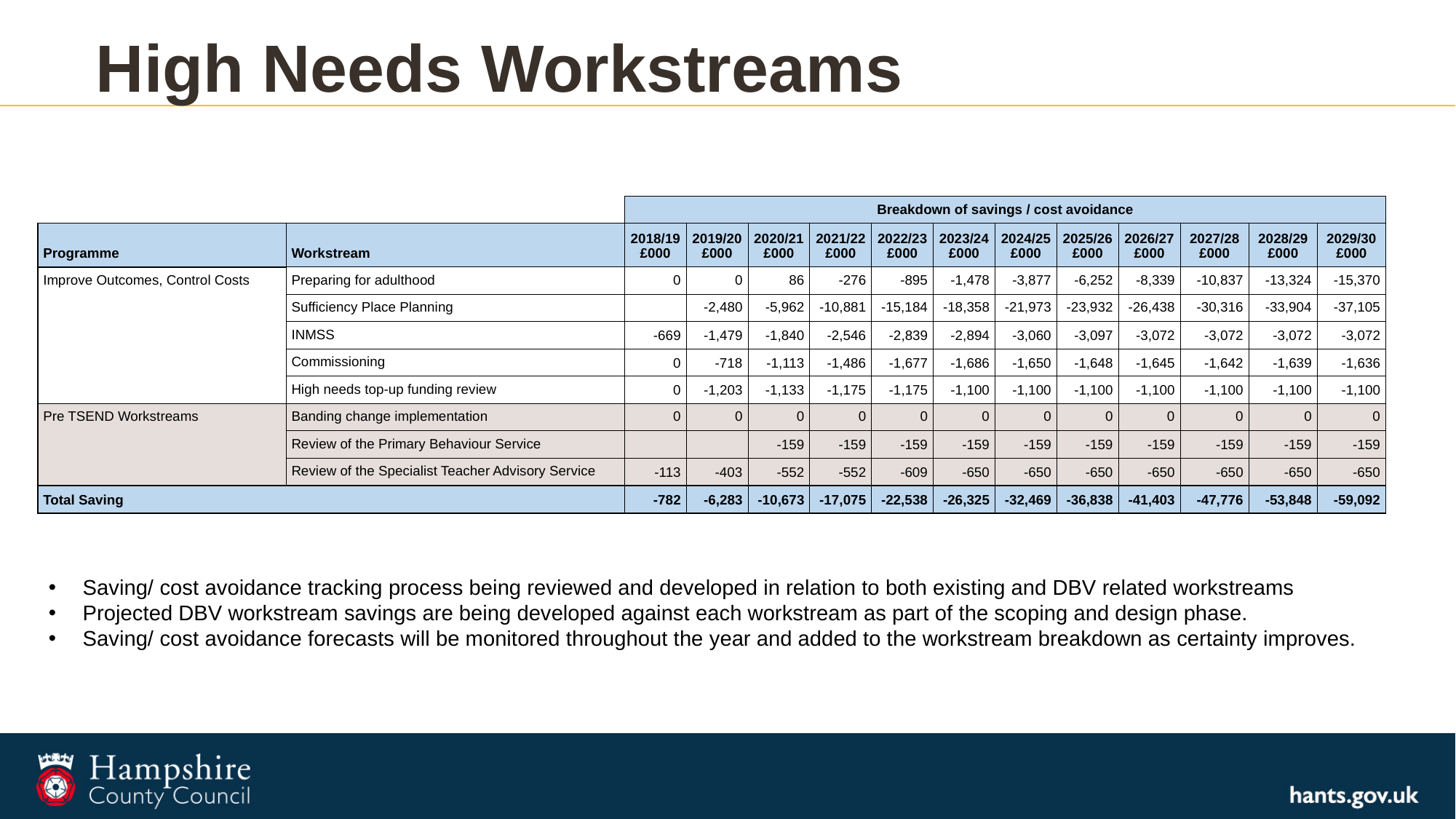

# High Needs Workstreams
|  |  | Breakdown of savings / cost avoidance |  |  |  |  |  |  |  |  |  |  |  |
| --- | --- | --- | --- | --- | --- | --- | --- | --- | --- | --- | --- | --- | --- |
| Programme | Workstream | 2018/19 £000 | 2019/20 £000 | 2020/21 £000 | 2021/22 £000 | 2022/23 £000 | 2023/24 £000 | 2024/25 £000 | 2025/26 £000 | 2026/27 £000 | 2027/28 £000 | 2028/29 £000 | 2029/30 £000 |
| Improve Outcomes, Control Costs | Preparing for adulthood | 0 | 0 | 86 | -276 | -895 | -1,478 | -3,877 | -6,252 | -8,339 | -10,837 | -13,324 | -15,370 |
|  | Sufficiency Place Planning |  | -2,480 | -5,962 | -10,881 | -15,184 | -18,358 | -21,973 | -23,932 | -26,438 | -30,316 | -33,904 | -37,105 |
|  | INMSS | -669 | -1,479 | -1,840 | -2,546 | -2,839 | -2,894 | -3,060 | -3,097 | -3,072 | -3,072 | -3,072 | -3,072 |
|  | Commissioning | 0 | -718 | -1,113 | -1,486 | -1,677 | -1,686 | -1,650 | -1,648 | -1,645 | -1,642 | -1,639 | -1,636 |
|  | High needs top-up funding review | 0 | -1,203 | -1,133 | -1,175 | -1,175 | -1,100 | -1,100 | -1,100 | -1,100 | -1,100 | -1,100 | -1,100 |
| Pre TSEND Workstreams | Banding change implementation | 0 | 0 | 0 | 0 | 0 | 0 | 0 | 0 | 0 | 0 | 0 | 0 |
|  | Review of the Primary Behaviour Service |  |  | -159 | -159 | -159 | -159 | -159 | -159 | -159 | -159 | -159 | -159 |
|  | Review of the Specialist Teacher Advisory Service | -113 | -403 | -552 | -552 | -609 | -650 | -650 | -650 | -650 | -650 | -650 | -650 |
| Total Saving |  | -782 | -6,283 | -10,673 | -17,075 | -22,538 | -26,325 | -32,469 | -36,838 | -41,403 | -47,776 | -53,848 | -59,092 |
Saving/ cost avoidance tracking process being reviewed and developed in relation to both existing and DBV related workstreams
Projected DBV workstream savings are being developed against each workstream as part of the scoping and design phase.
Saving/ cost avoidance forecasts will be monitored throughout the year and added to the workstream breakdown as certainty improves.